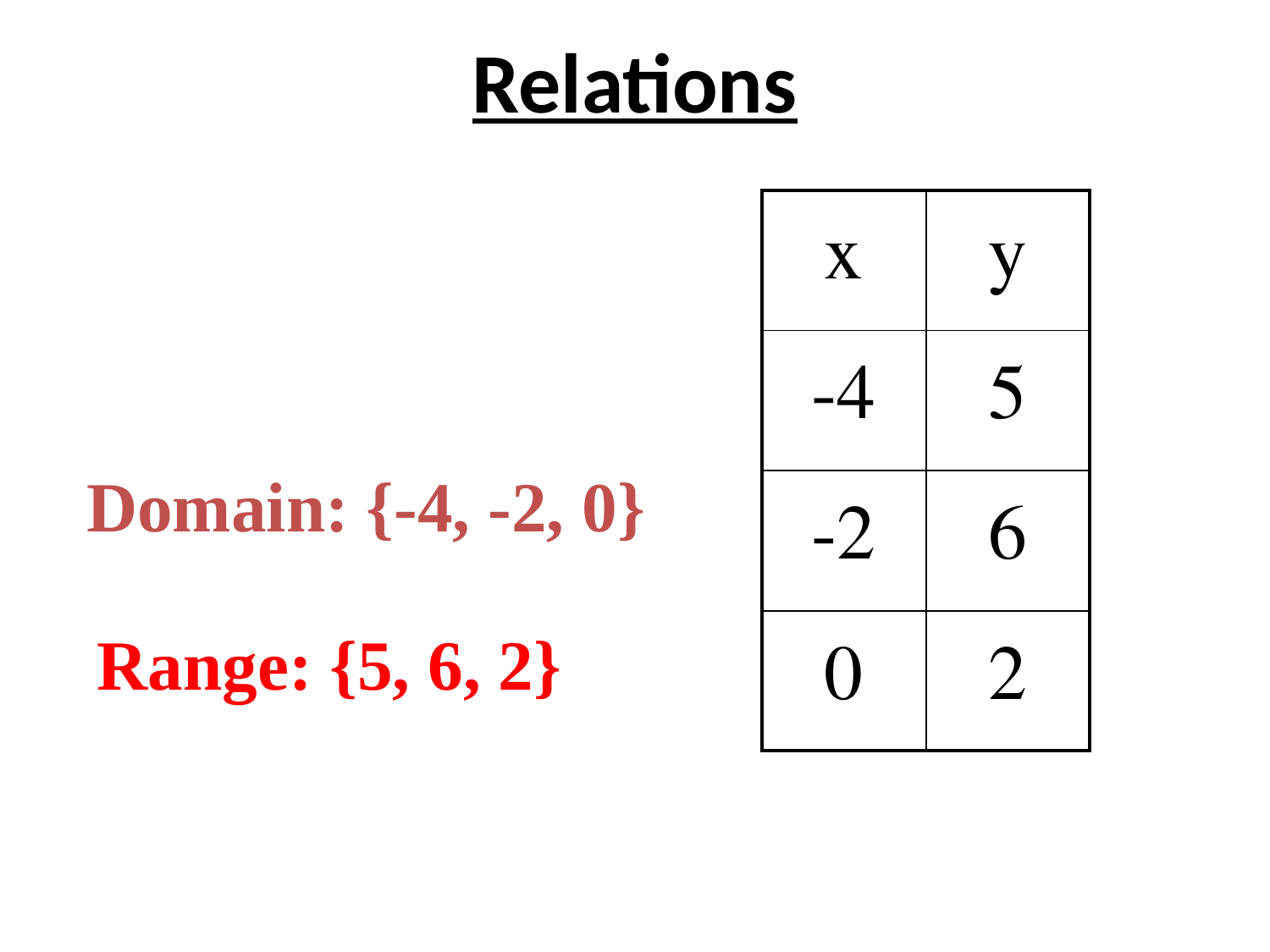

# Relations
| x | y |
| --- | --- |
| -4 | 5 |
| -2 | 6 |
| 0 | 2 |
Domain: {-4, -2, 0}

Range: {5, 6, 2}